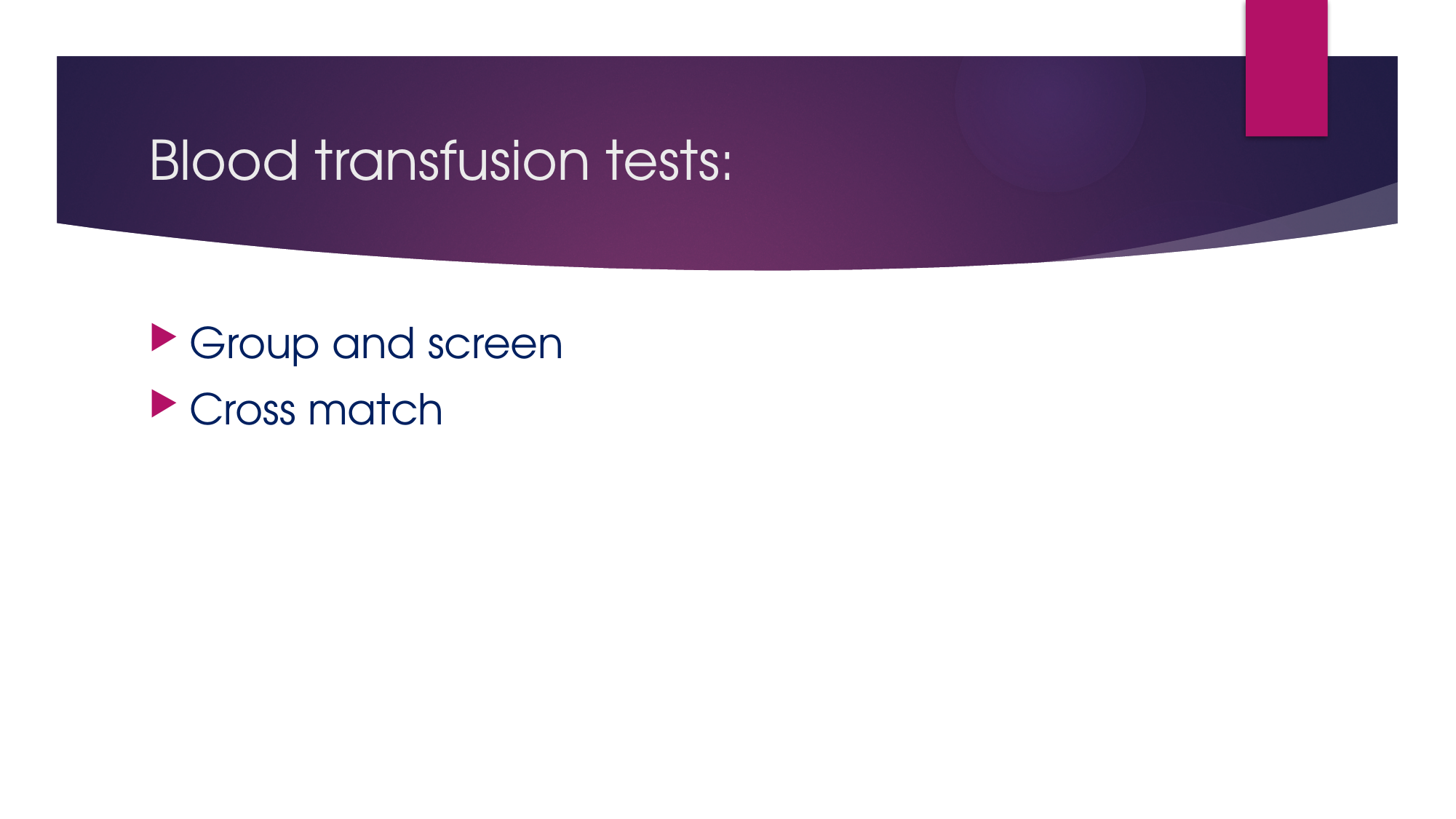

# Blood transfusion tests:
Group and screen
Cross match